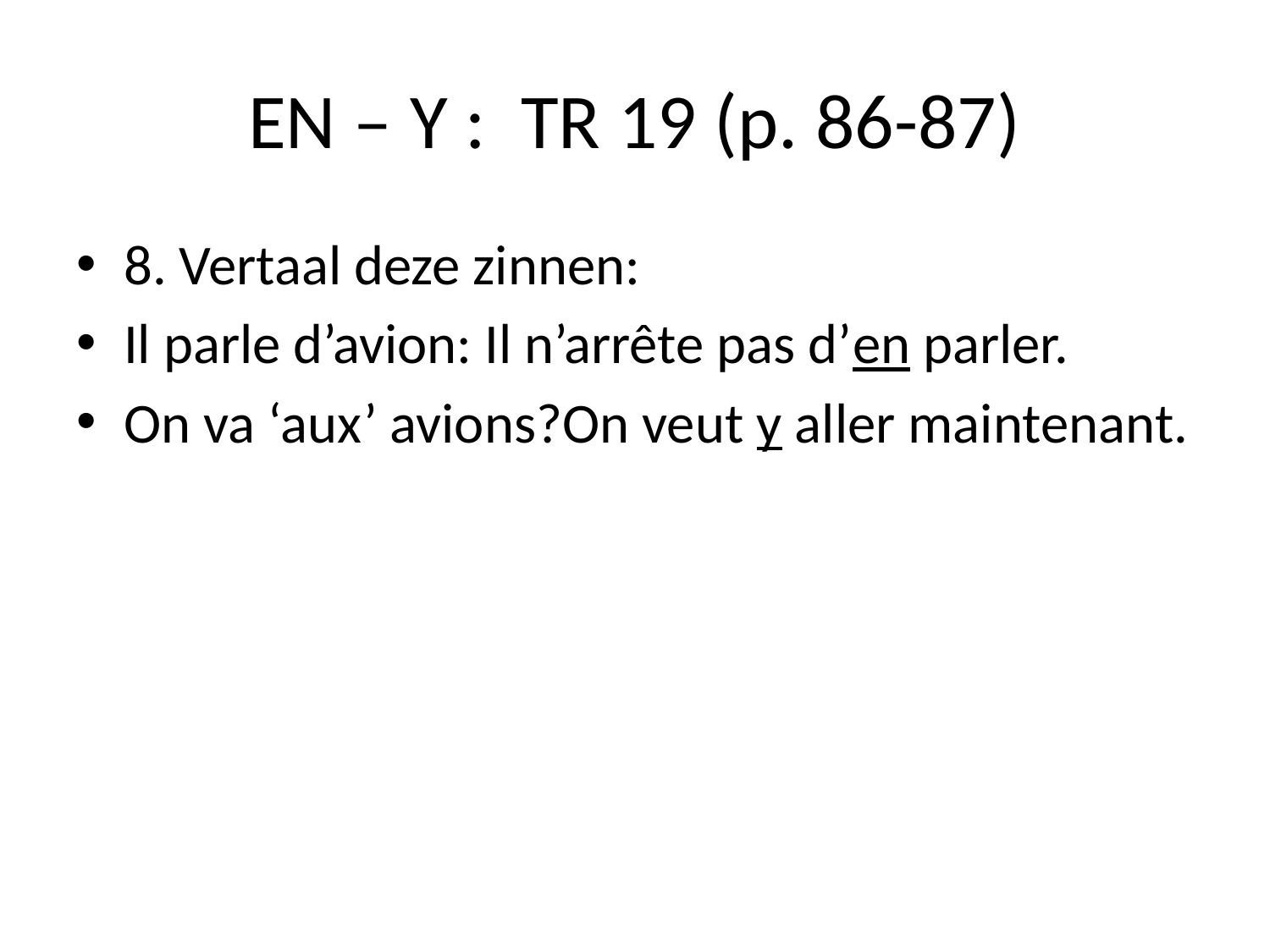

# EN – Y :  TR 19 (p. 86-87)
8. Vertaal deze zinnen:
Il parle d’avion: Il n’arrête pas d’en parler.
On va ‘aux’ avions?On veut y aller maintenant.